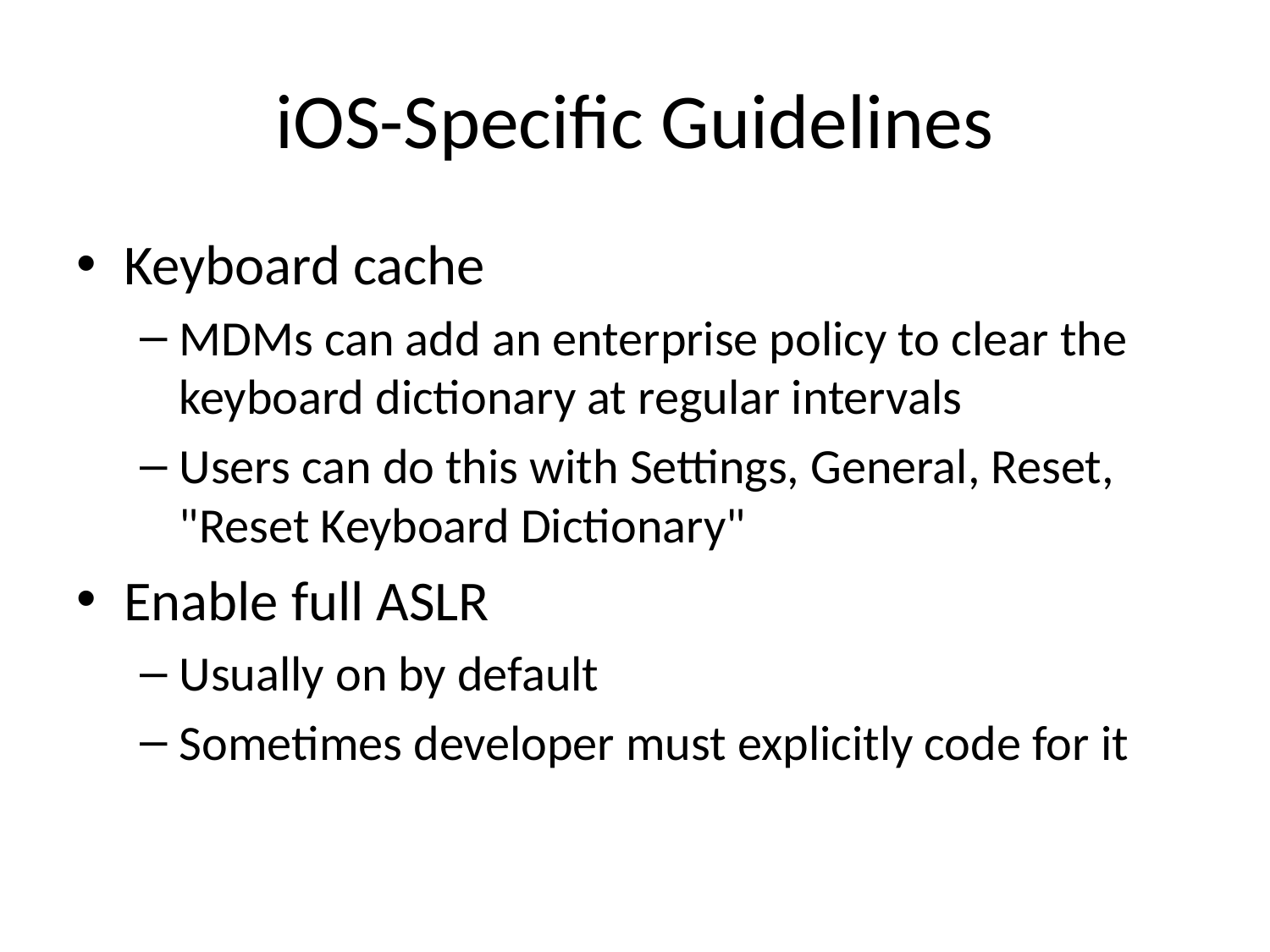

# iOS-Specific Guidelines
Keyboard cache
MDMs can add an enterprise policy to clear the keyboard dictionary at regular intervals
Users can do this with Settings, General, Reset, "Reset Keyboard Dictionary"
Enable full ASLR
Usually on by default
Sometimes developer must explicitly code for it